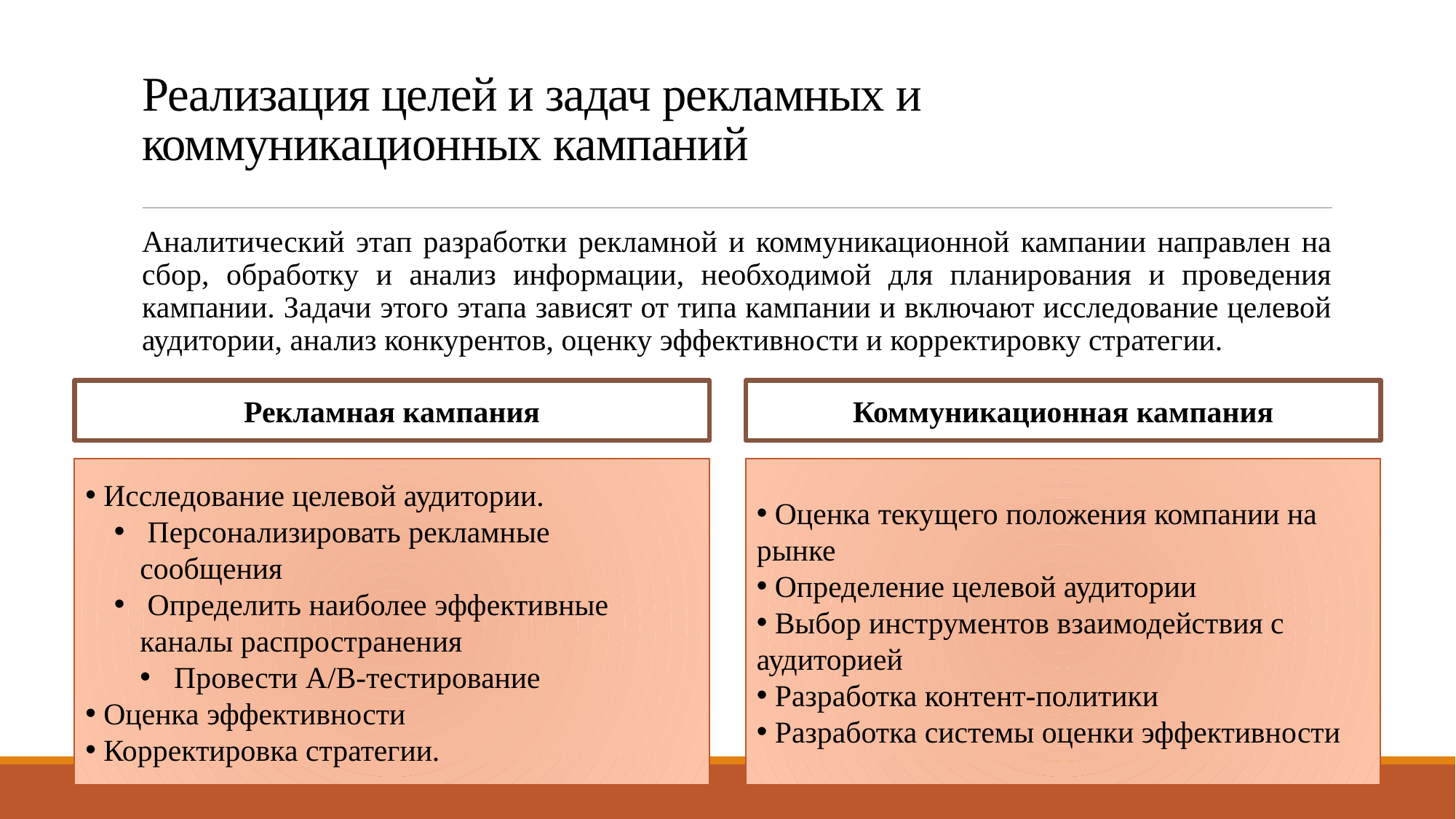

# Реализация целей и задач рекламных и коммуникационных кампаний
Аналитический этап разработки рекламной и коммуникационной кампании направлен на сбор, обработку и анализ информации, необходимой для планирования и проведения кампании. Задачи этого этапа зависят от типа кампании и включают исследование целевой аудитории, анализ конкурентов, оценку эффективности и корректировку стратегии.

Рекламная кампания
Коммуникационная кампания
 Исследование целевой аудитории.
 Персонализировать рекламные сообщения
 Определить наиболее эффективные каналы распространения
Провести A/B-тестирование
 Оценка эффективности
 Корректировка стратегии.
 Оценка текущего положения компании на рынке
 Определение целевой аудитории
 Выбор инструментов взаимодействия с аудиторией
 Разработка контент-политики
 Разработка системы оценки эффективности